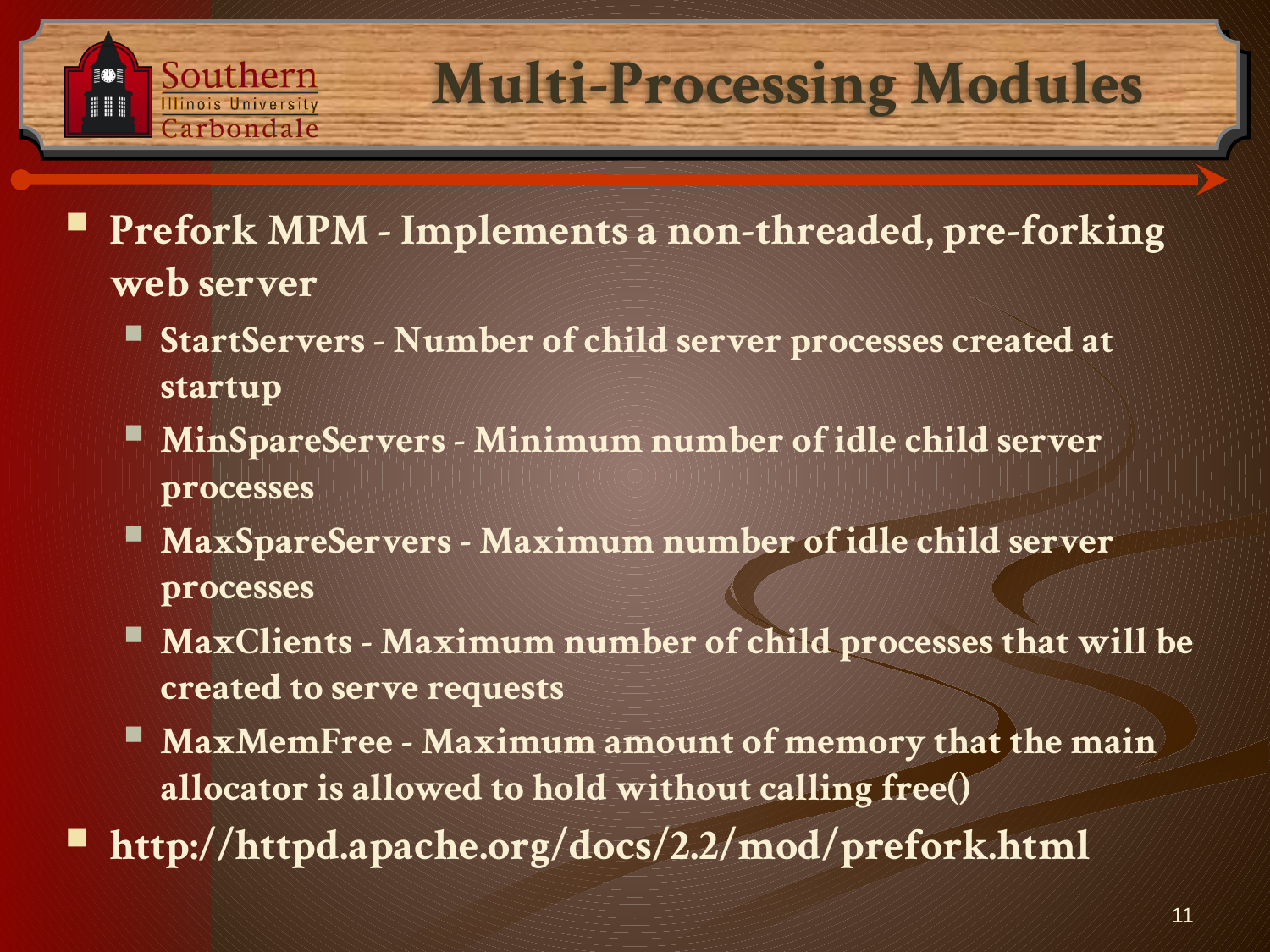

# Multi-Processing Modules
Prefork MPM - Implements a non-threaded, pre-forking web server
StartServers - Number of child server processes created at startup
MinSpareServers - Minimum number of idle child server processes
MaxSpareServers - Maximum number of idle child server processes
MaxClients - Maximum number of child processes that will be created to serve requests
MaxMemFree - Maximum amount of memory that the main allocator is allowed to hold without calling free()
http://httpd.apache.org/docs/2.2/mod/prefork.html
11